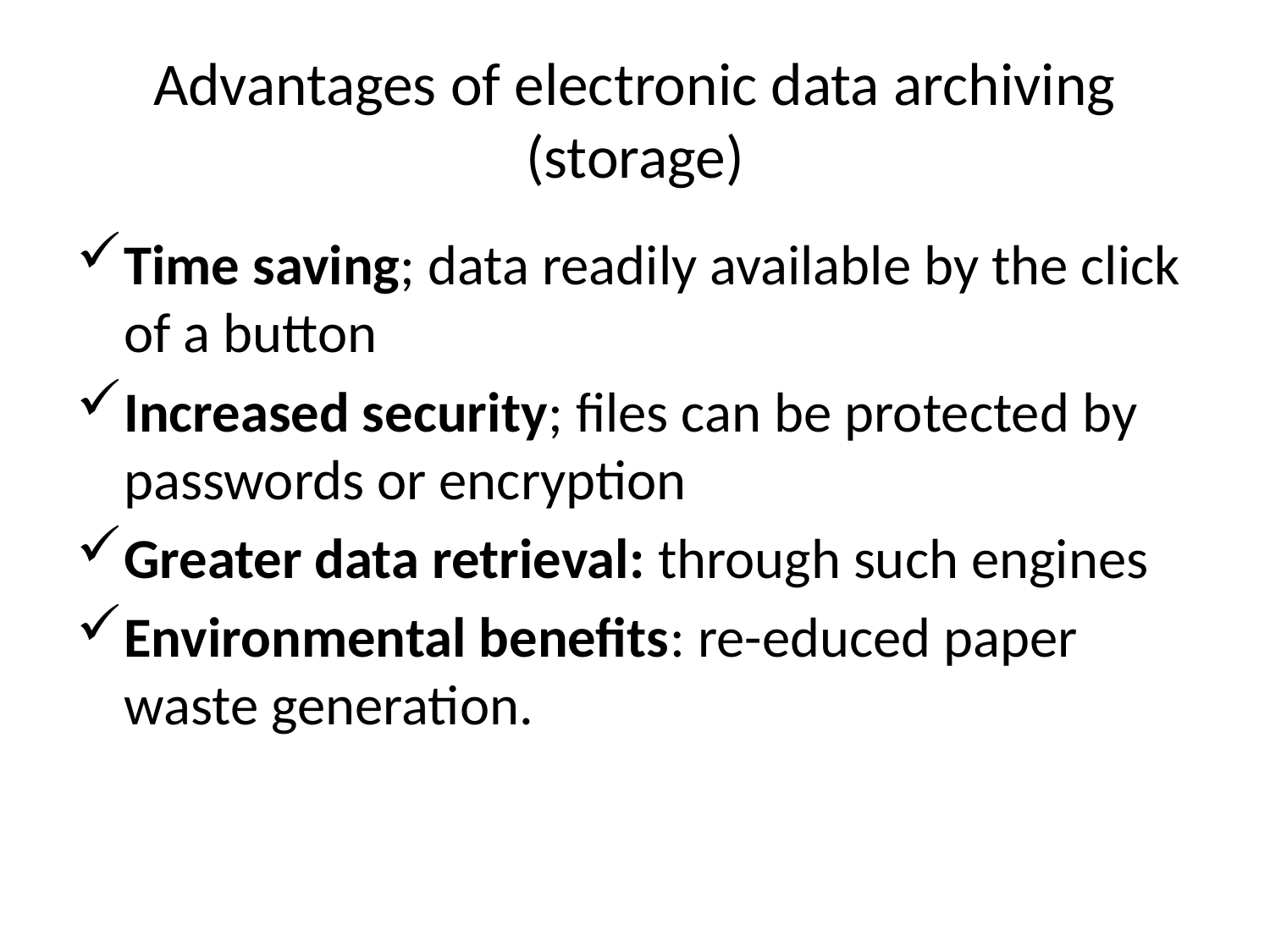

# Advantages of electronic data archiving (storage)
Time saving; data readily available by the click of a button
Increased security; files can be protected by passwords or encryption
Greater data retrieval: through such engines
Environmental benefits: re-educed paper waste generation.